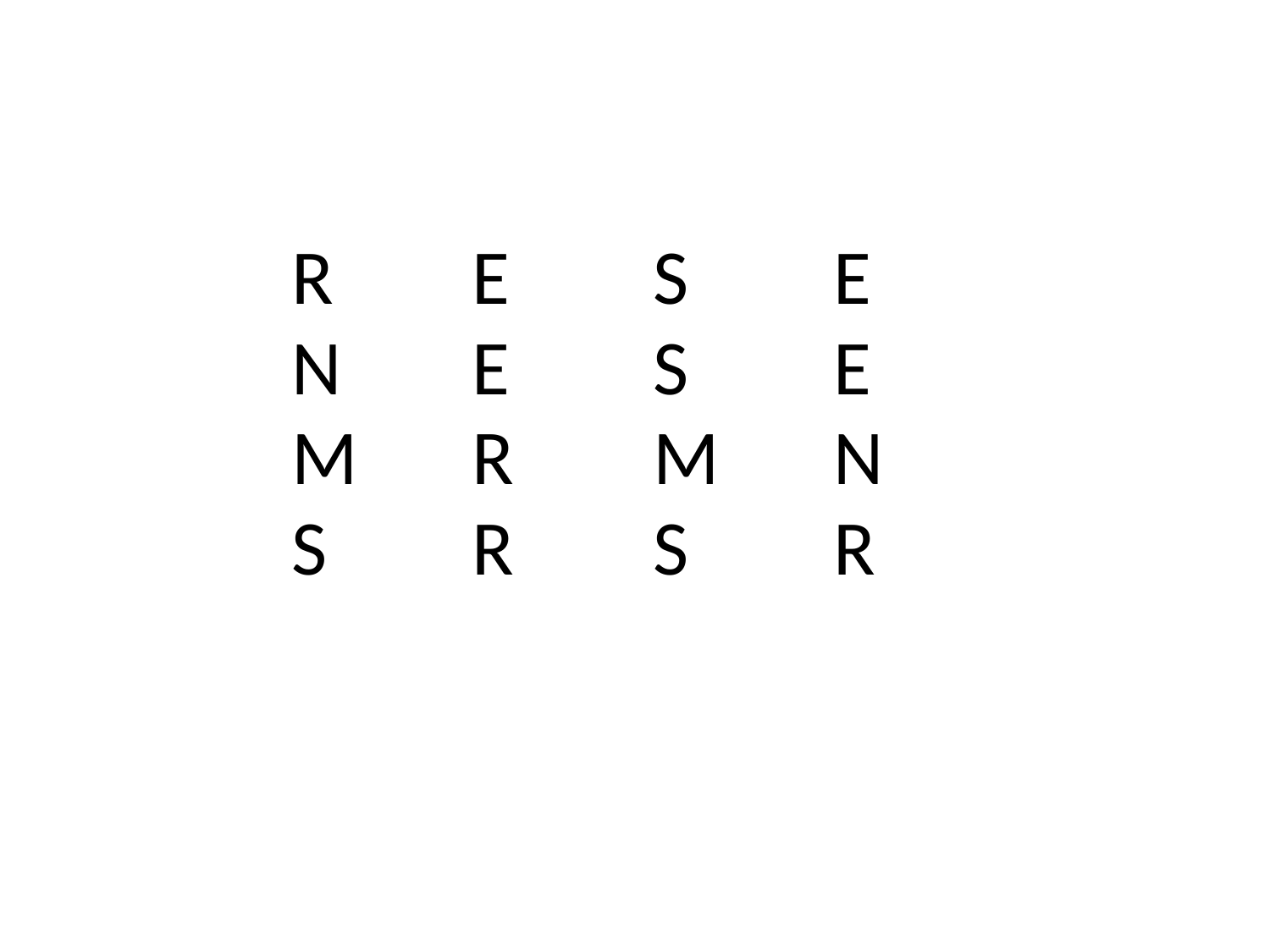

| R | E | S | E |
| --- | --- | --- | --- |
| N | E | S | E |
| M | R | M | N |
| S | R | S | R |